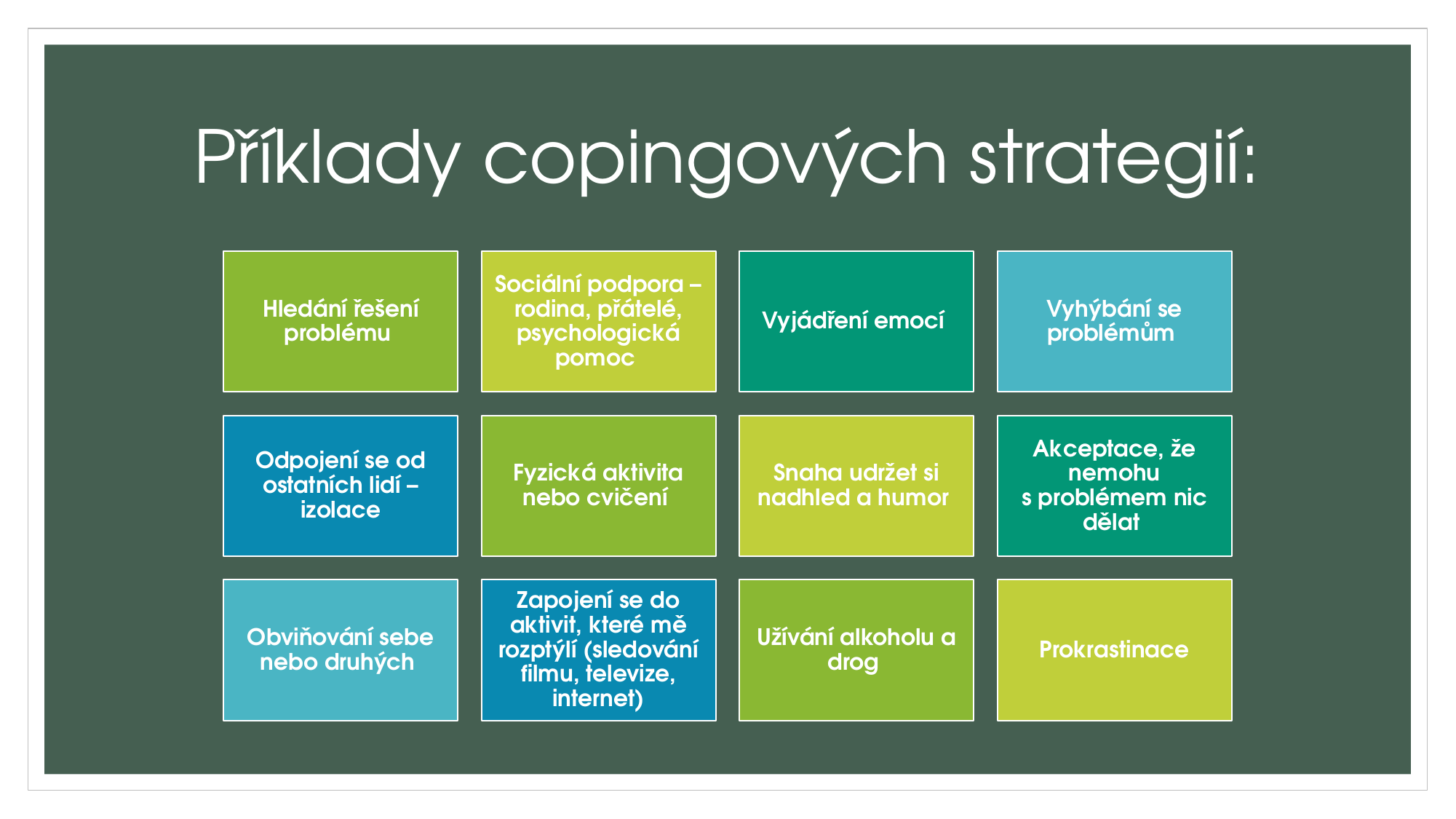

# Příklady copingových strategií:
Hledání řešení problému
Sociální podpora – rodina, přátelé, psychologická pomoc
Vyjádření emocí
Vyhýbání se problémům
Odpojení se od ostatních lidí – izolace
Fyzická aktivita nebo cvičení
Snaha udržet si nadhled a humor
Akceptace, že nemohu s problémem nic dělat
Obviňování sebe nebo druhých
Zapojení se do aktivit, které mě rozptýlí (sledování filmu, televize, internet)
Užívání alkoholu a drog
Prokrastinace